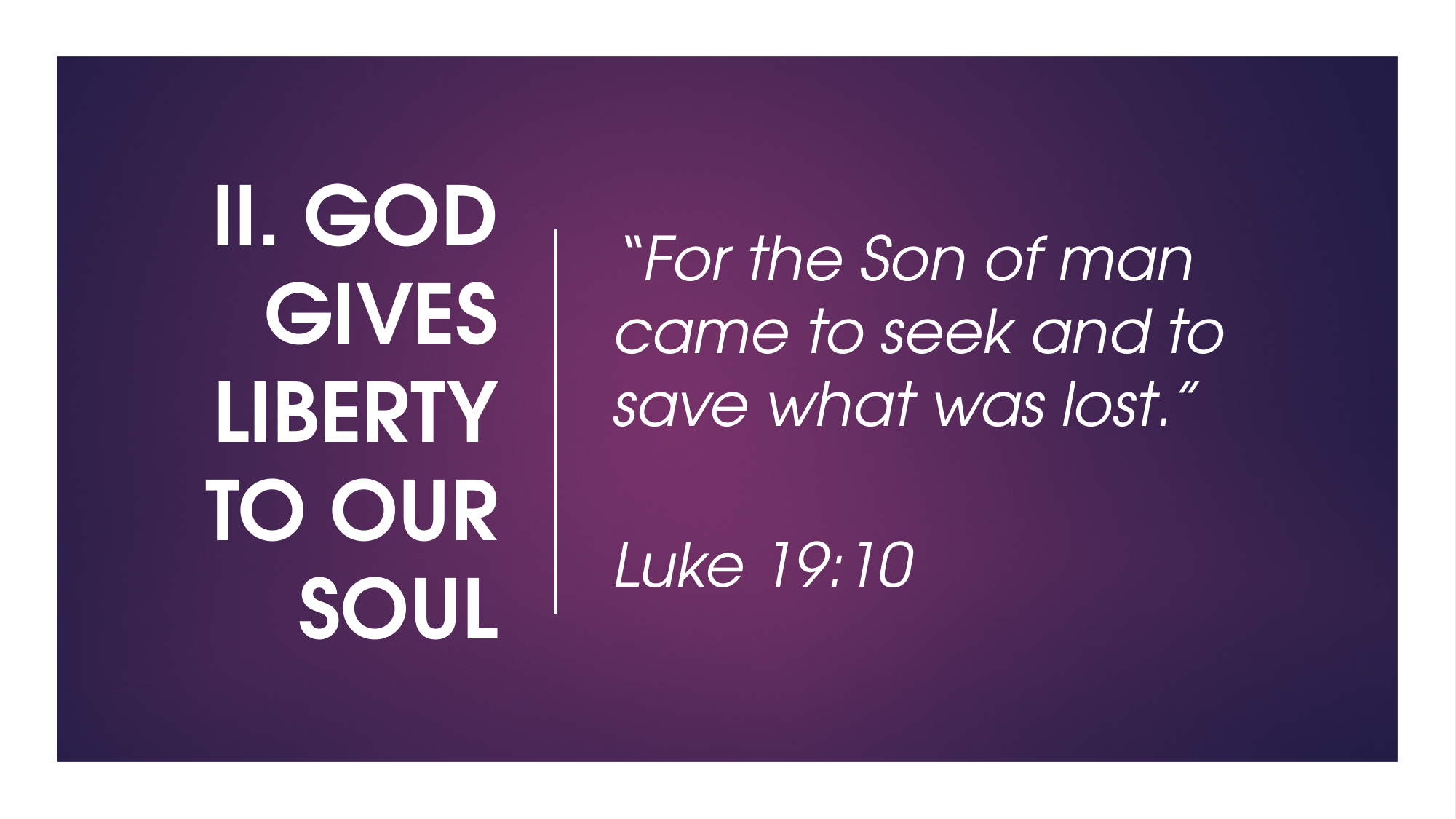

# II. GOD GIVES LIBERTY TO OUR SOUL
“For the Son of man came to seek and to save what was lost.”
					Luke 19:10